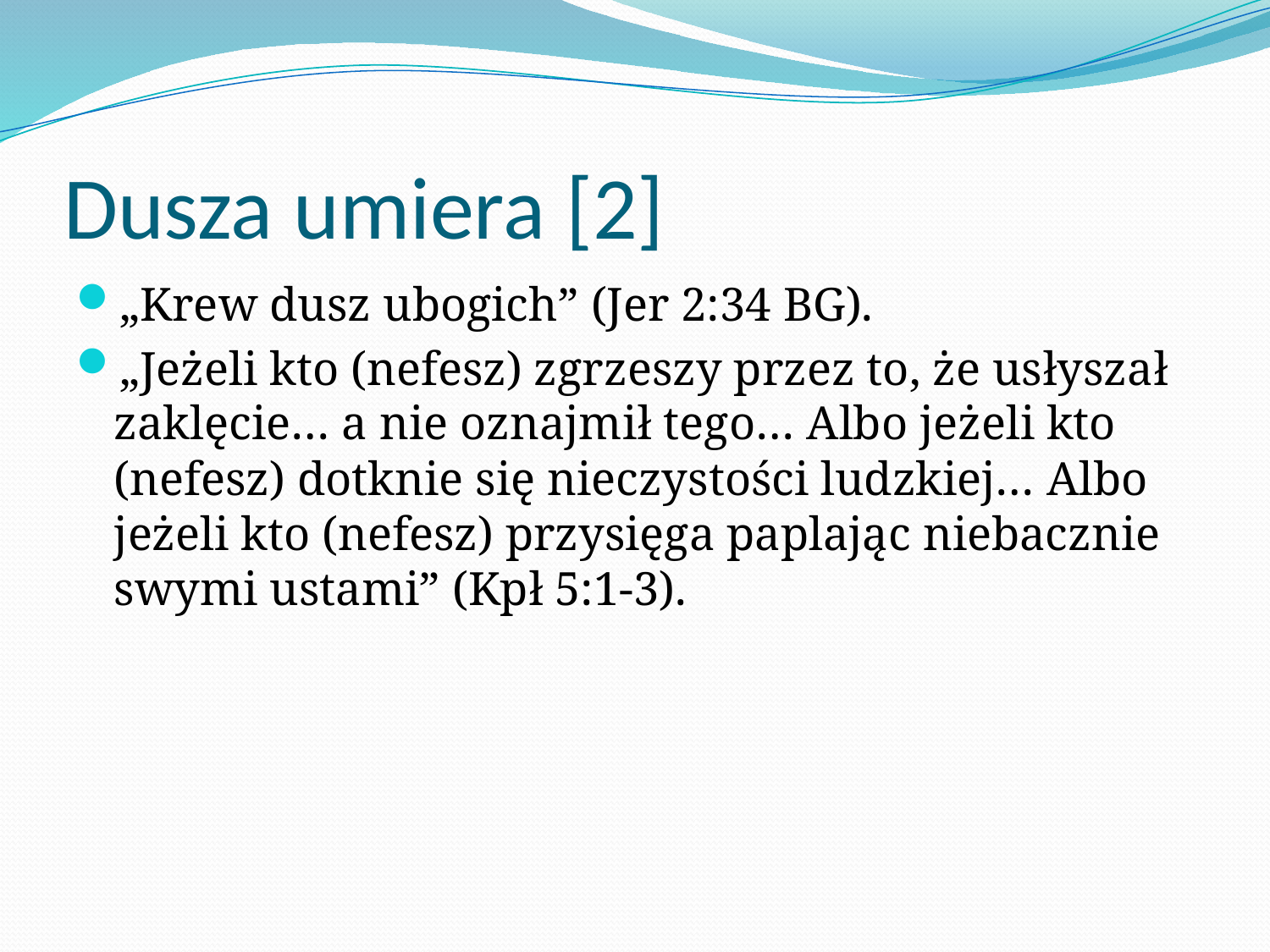

# Dusza umiera [2]
„Krew dusz ubogich” (Jer 2:34 BG).
„Jeżeli kto (nefesz) zgrzeszy przez to, że usłyszał zaklęcie… a nie oznajmił tego… Albo jeżeli kto (nefesz) dotknie się nieczystości ludzkiej… Albo jeżeli kto (nefesz) przysięga paplając niebacznie swymi ustami” (Kpł 5:1-3).